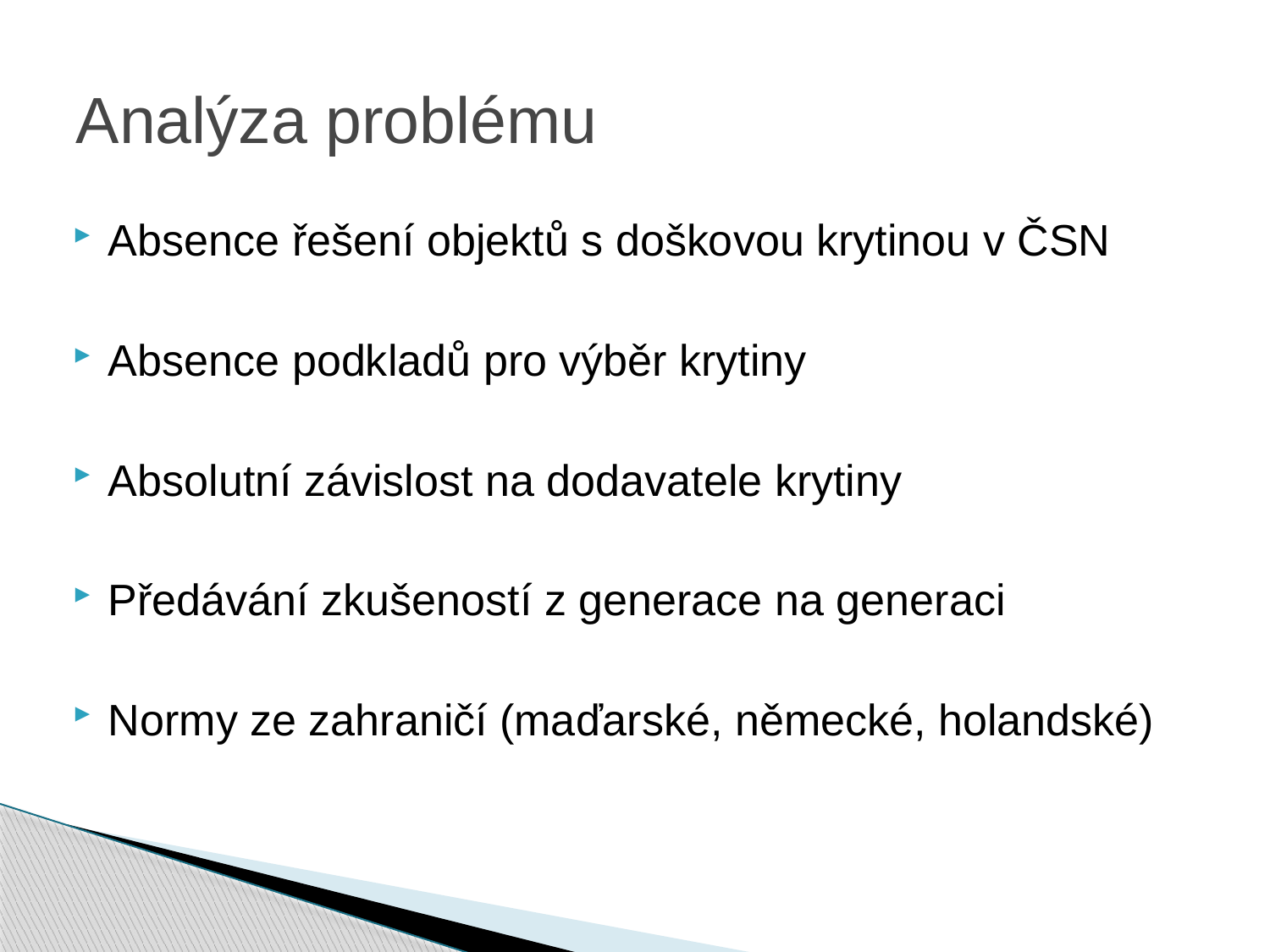

# Analýza problému
Absence řešení objektů s doškovou krytinou v ČSN

Absence podkladů pro výběr krytiny

Absolutní závislost na dodavatele krytiny

Předávání zkušeností z generace na generaci

Normy ze zahraničí (maďarské, německé, holandské)